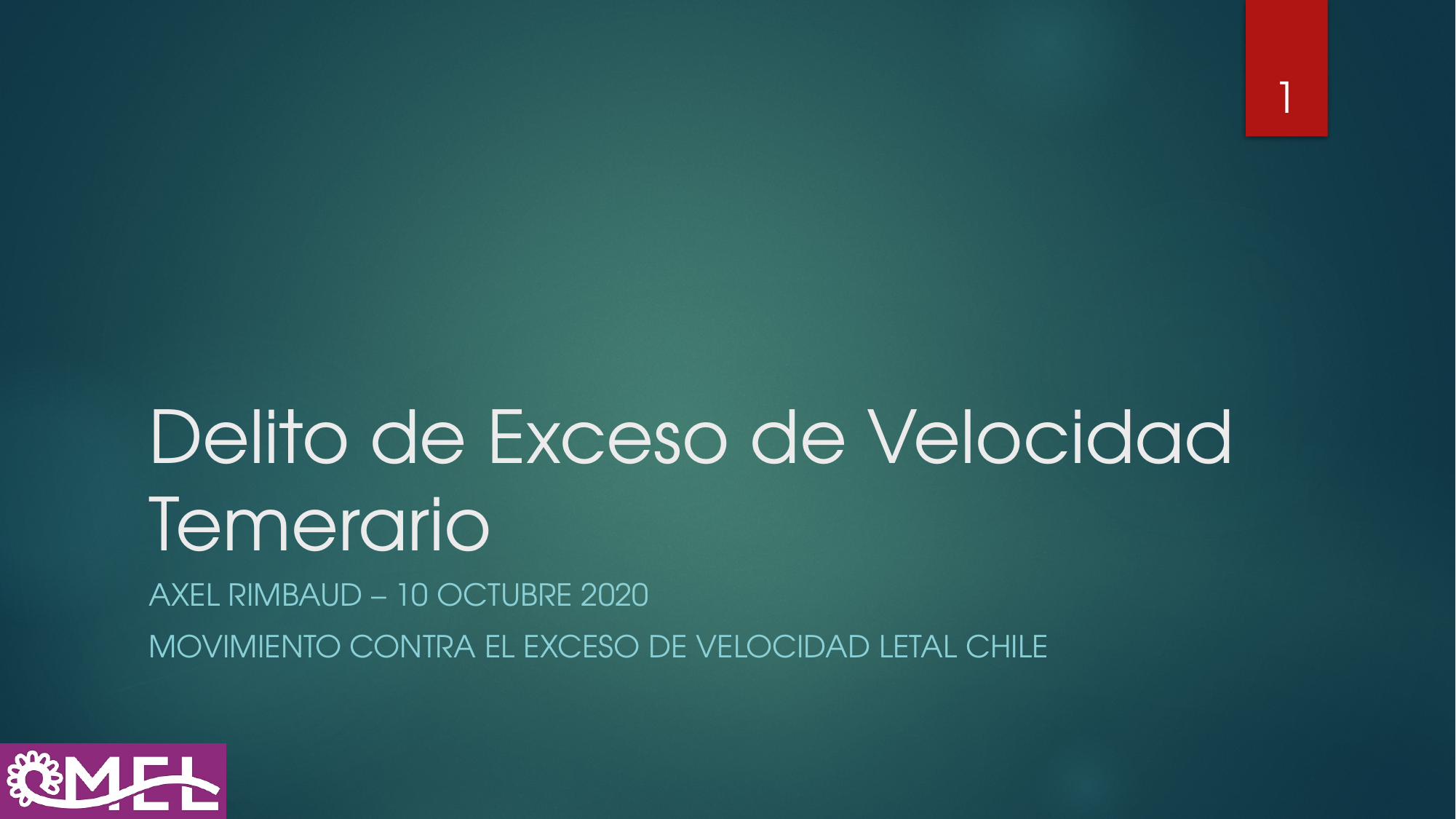

1
# Delito de Exceso de Velocidad Temerario
Axel Rimbaud – 10 OCTUBRE 2020
Movimiento Contra el Exceso de velocidad Letal Chile